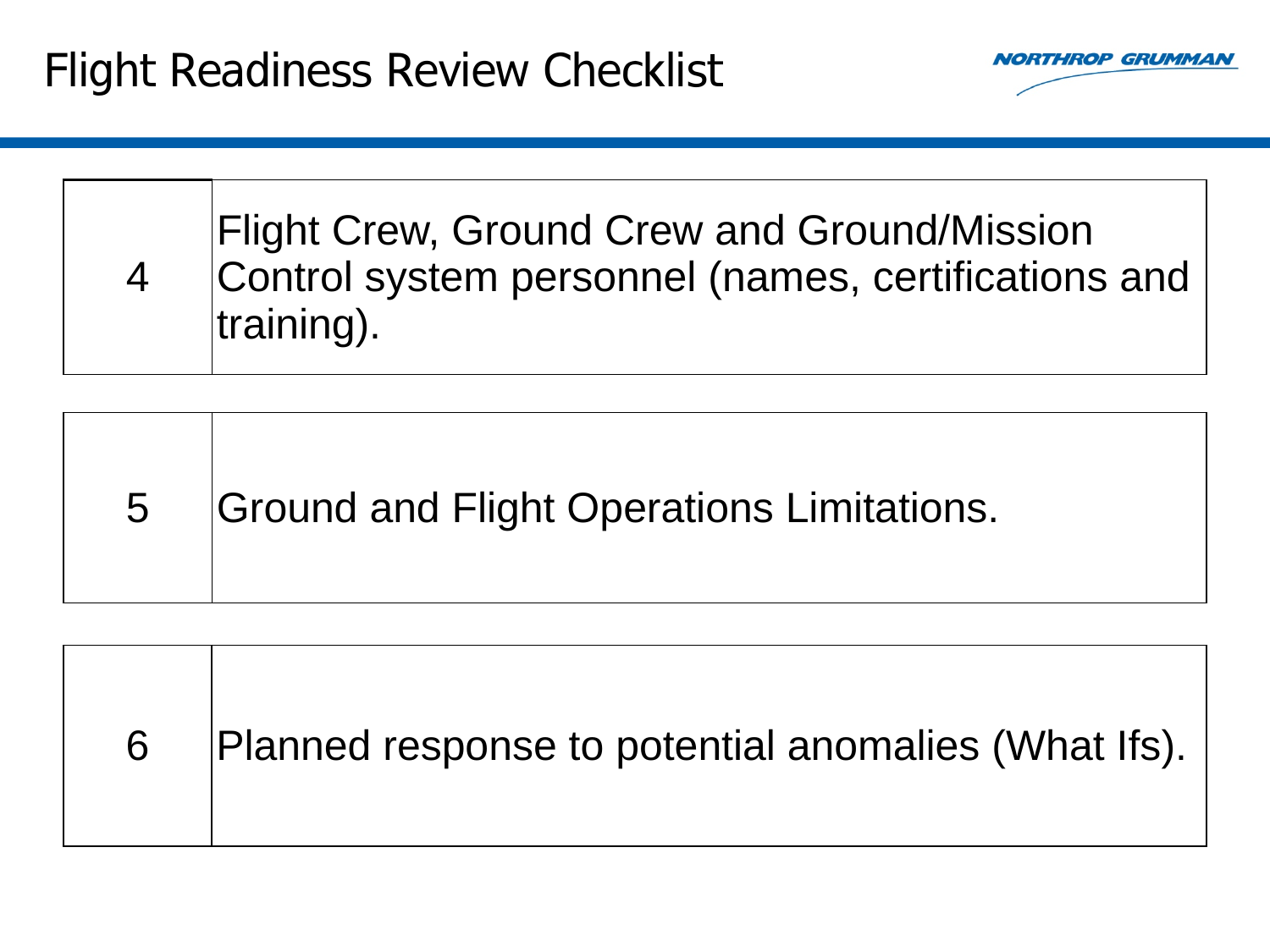

# Flight Readiness Review Checklist
| 4 | Flight Crew, Ground Crew and Ground/Mission Control system personnel (names, certifications and training). |
| --- | --- |
| 5 | Ground and Flight Operations Limitations. |
| --- | --- |
| 6 | Planned response to potential anomalies (What Ifs). |
| --- | --- |